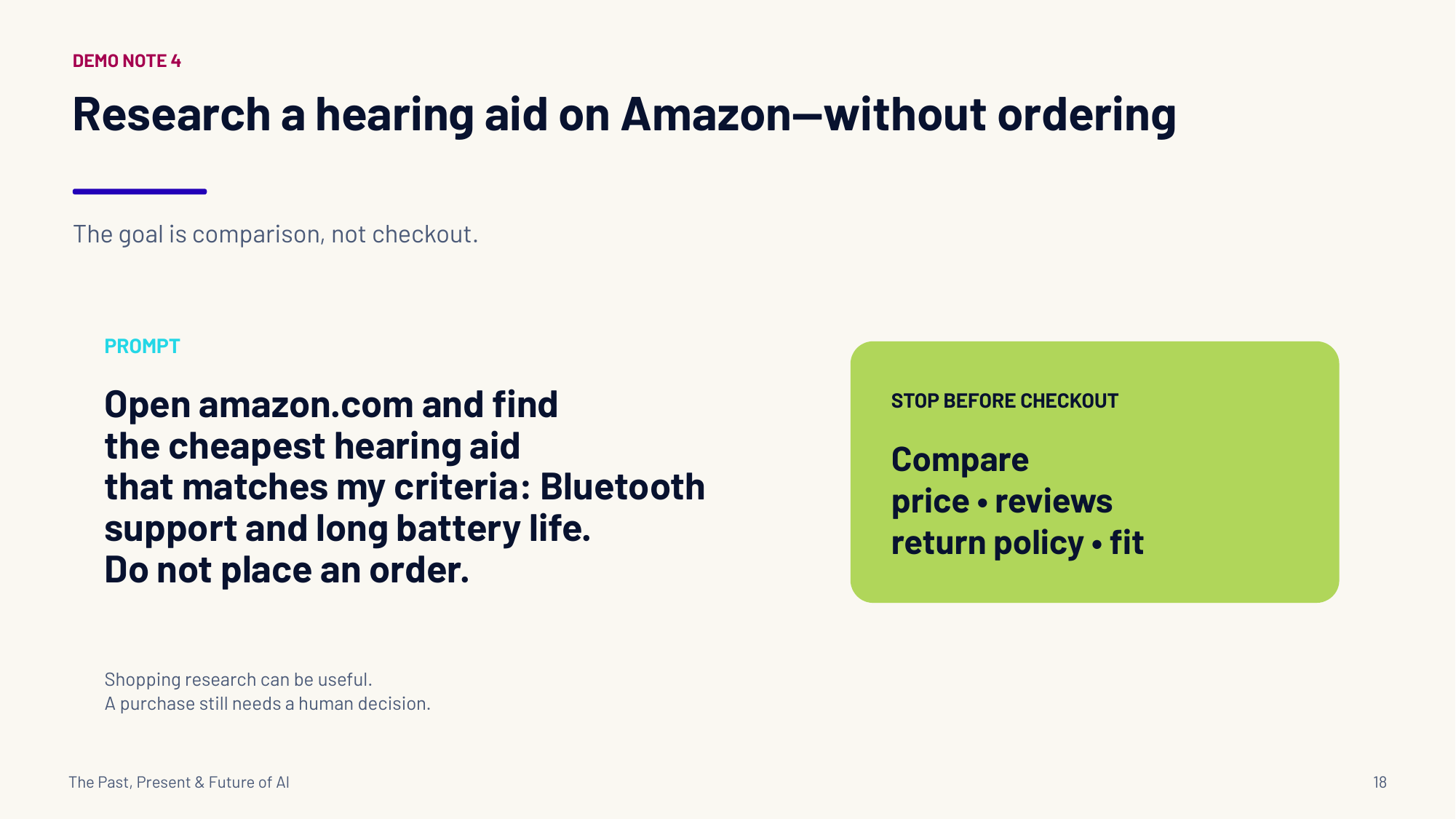

DEMO NOTE 4
Research a hearing aid on Amazon—without ordering

The goal is comparison, not checkout.
PROMPT

Open amazon.com and find
the cheapest hearing aid
that matches my criteria: Bluetooth support and long battery life.
Do not place an order.
STOP BEFORE CHECKOUT
Compare
price • reviews
return policy • fit
Shopping research can be useful.
A purchase still needs a human decision.
The Past, Present & Future of AI
18